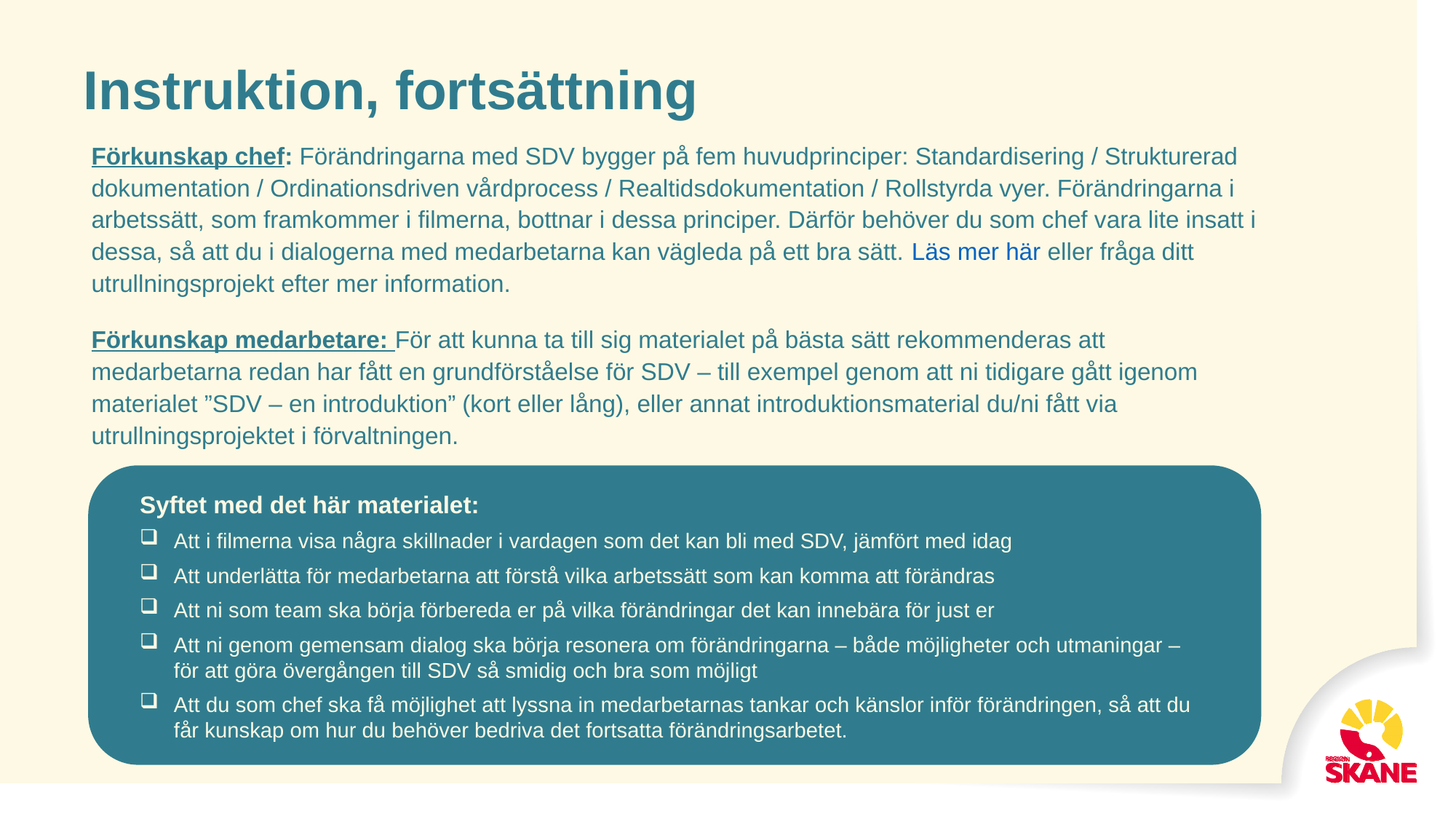

# Instruktion, fortsättning
Förkunskap chef: Förändringarna med SDV bygger på fem huvudprinciper: Standardisering / Strukturerad dokumentation / Ordinationsdriven vårdprocess / Realtidsdokumentation / Rollstyrda vyer. Förändringarna i arbetssätt, som framkommer i filmerna, bottnar i dessa principer. Därför behöver du som chef vara lite insatt i dessa, så att du i dialogerna med medarbetarna kan vägleda på ett bra sätt. Läs mer här eller fråga ditt utrullningsprojekt efter mer information.
Förkunskap medarbetare: För att kunna ta till sig materialet på bästa sätt rekommenderas att medarbetarna redan har fått en grundförståelse för SDV – till exempel genom att ni tidigare gått igenom materialet ”SDV – en introduktion” (kort eller lång), eller annat introduktionsmaterial du/ni fått via utrullningsprojektet i förvaltningen.

Syftet med det här materialet:
Att i filmerna visa några skillnader i vardagen som det kan bli med SDV, jämfört med idag
Att underlätta för medarbetarna att förstå vilka arbetssätt som kan komma att förändras
Att ni som team ska börja förbereda er på vilka förändringar det kan innebära för just er
Att ni genom gemensam dialog ska börja resonera om förändringarna – både möjligheter och utmaningar – för att göra övergången till SDV så smidig och bra som möjligt
Att du som chef ska få möjlighet att lyssna in medarbetarnas tankar och känslor inför förändringen, så att du får kunskap om hur du behöver bedriva det fortsatta förändringsarbetet.